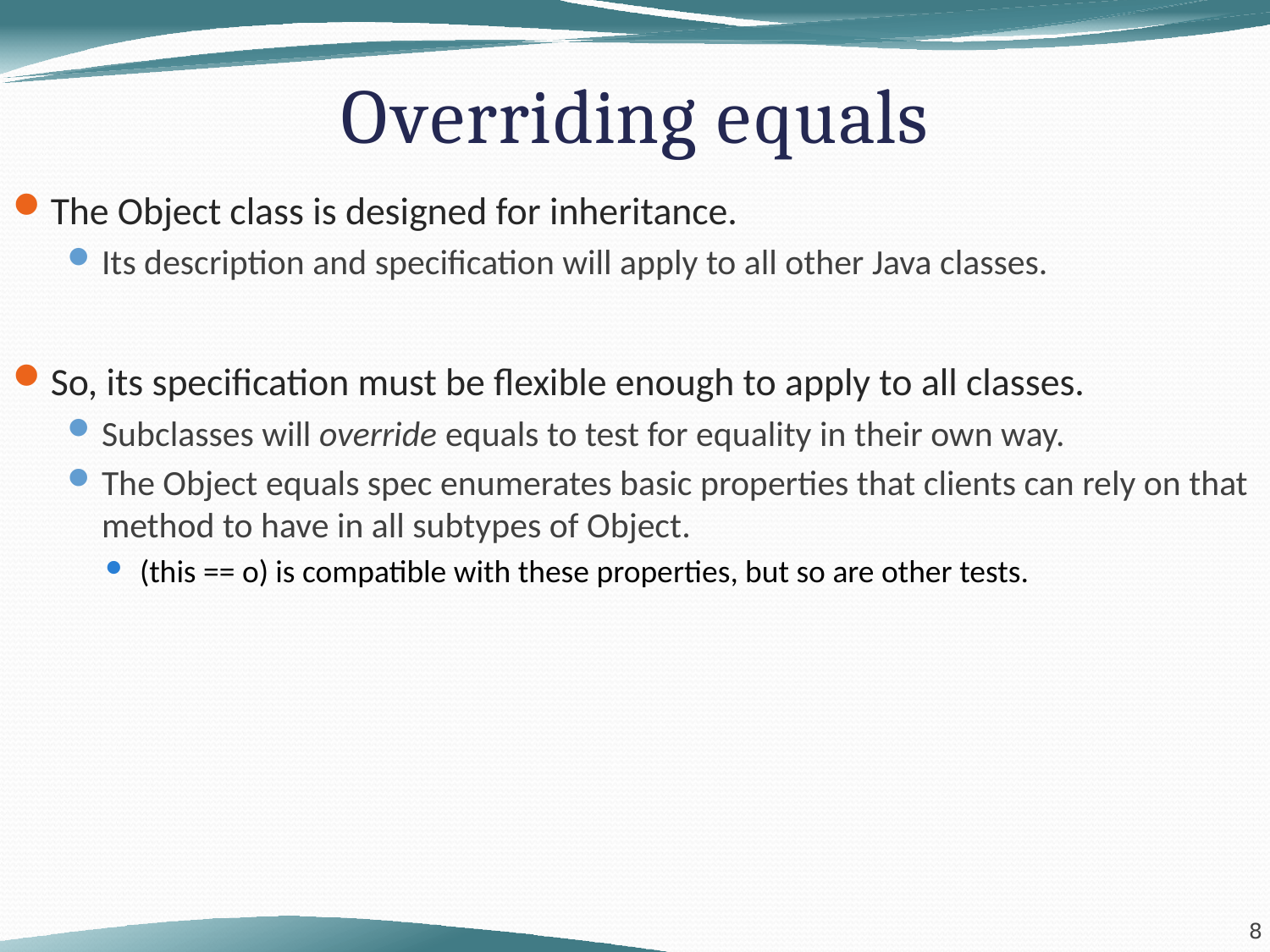

# Overriding equals
The Object class is designed for inheritance.
Its description and specification will apply to all other Java classes.

So, its specification must be flexible enough to apply to all classes.
Subclasses will override equals to test for equality in their own way.
The Object equals spec enumerates basic properties that clients can rely on that method to have in all subtypes of Object.
(this == o) is compatible with these properties, but so are other tests.